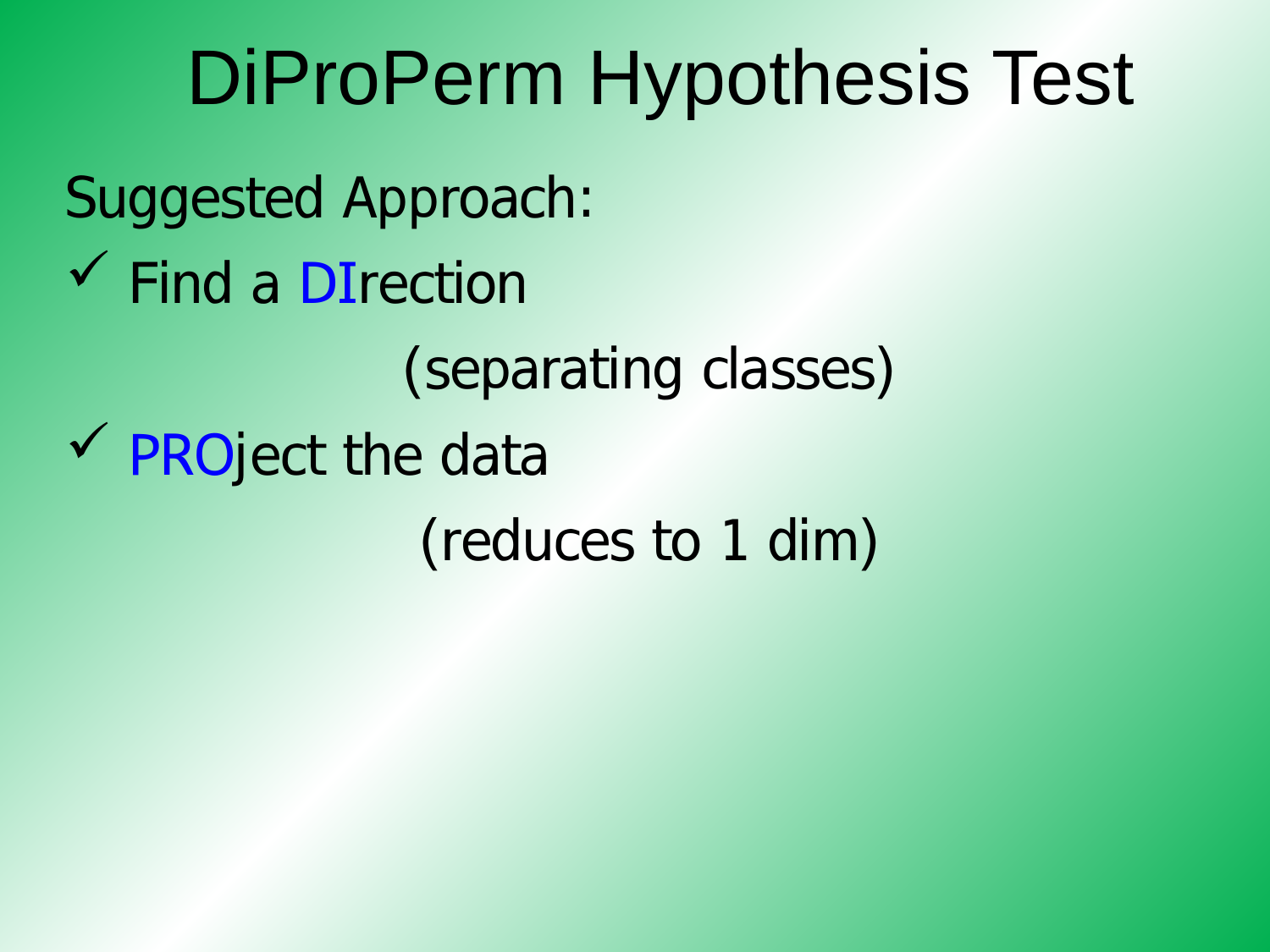

# DiProPerm Hypothesis Test
Suggested Approach:
Find a DIrection
(separating classes)
PROject the data
(reduces to 1 dim)